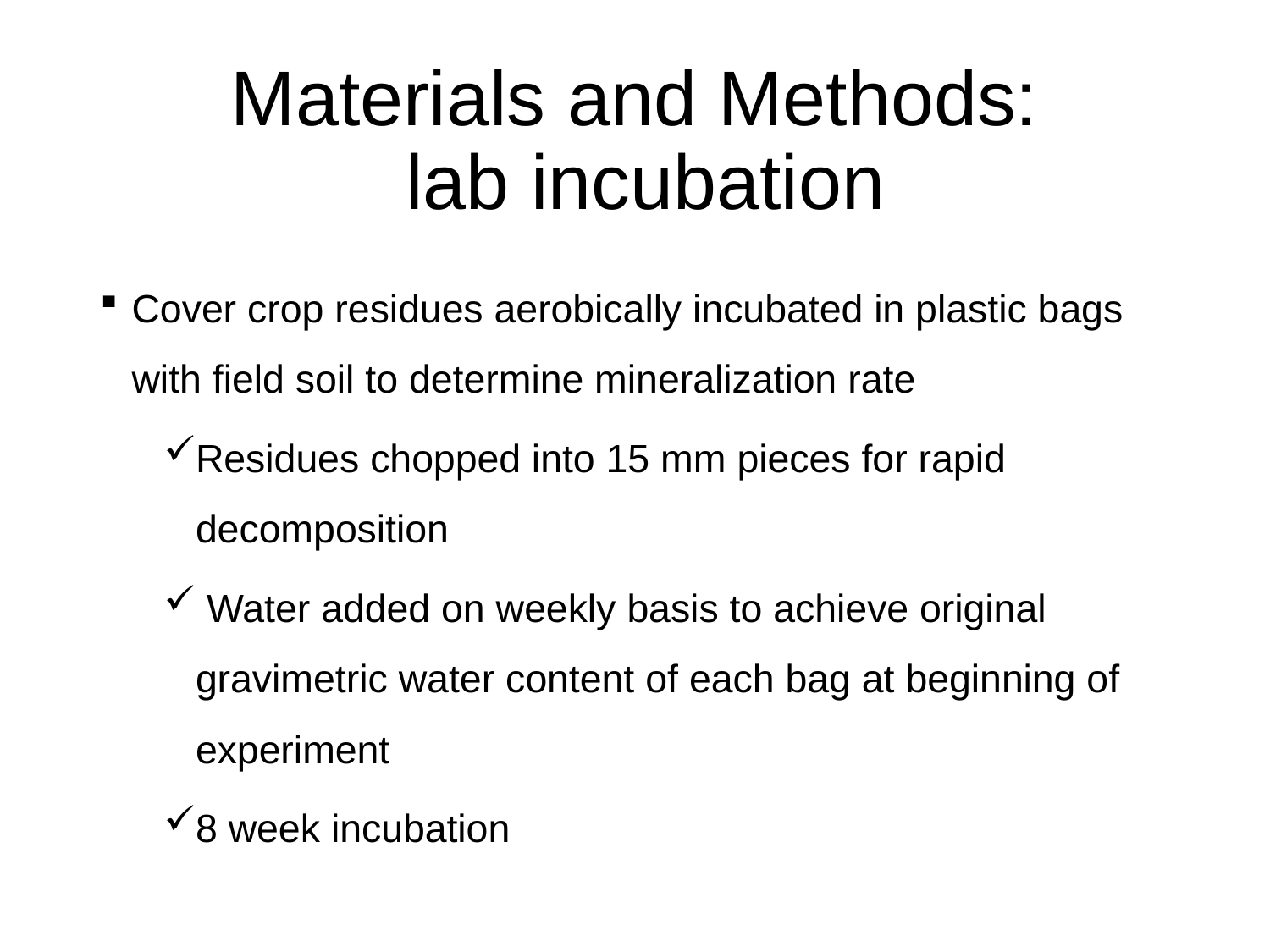

# Materials and Methods: lab incubation
Cover crop residues aerobically incubated in plastic bags with field soil to determine mineralization rate
Residues chopped into 15 mm pieces for rapid decomposition
 Water added on weekly basis to achieve original gravimetric water content of each bag at beginning of experiment
8 week incubation